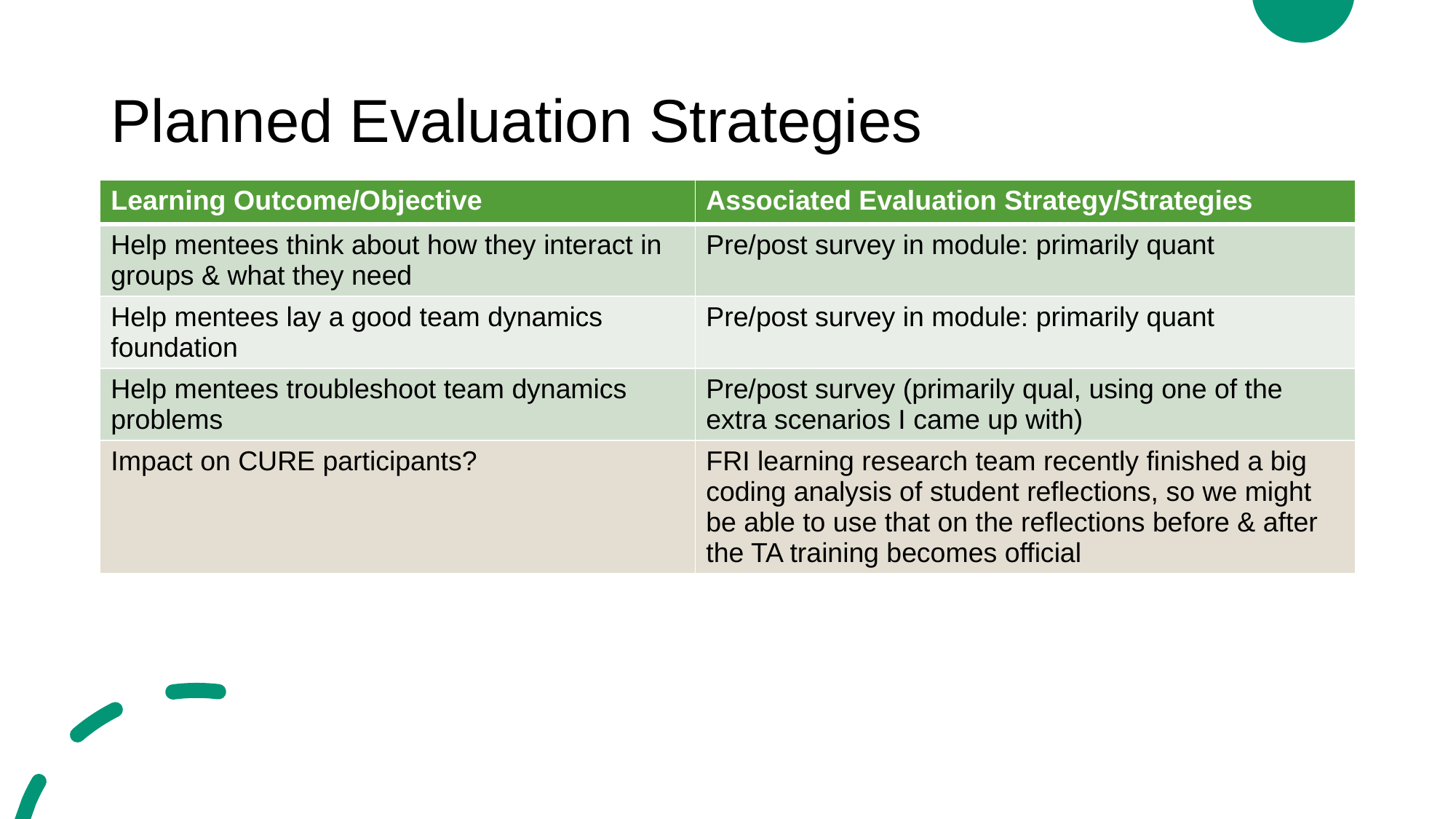

# Planned Evaluation Strategies
| Learning Outcome/Objective | Associated Evaluation Strategy/Strategies |
| --- | --- |
| Help mentees think about how they interact in groups & what they need | Pre/post survey in module: primarily quant |
| Help mentees lay a good team dynamics foundation | Pre/post survey in module: primarily quant |
| Help mentees troubleshoot team dynamics problems | Pre/post survey (primarily qual, using one of the extra scenarios I came up with) |
| Impact on CURE participants? | FRI learning research team recently finished a big coding analysis of student reflections, so we might be able to use that on the reflections before & after the TA training becomes official |